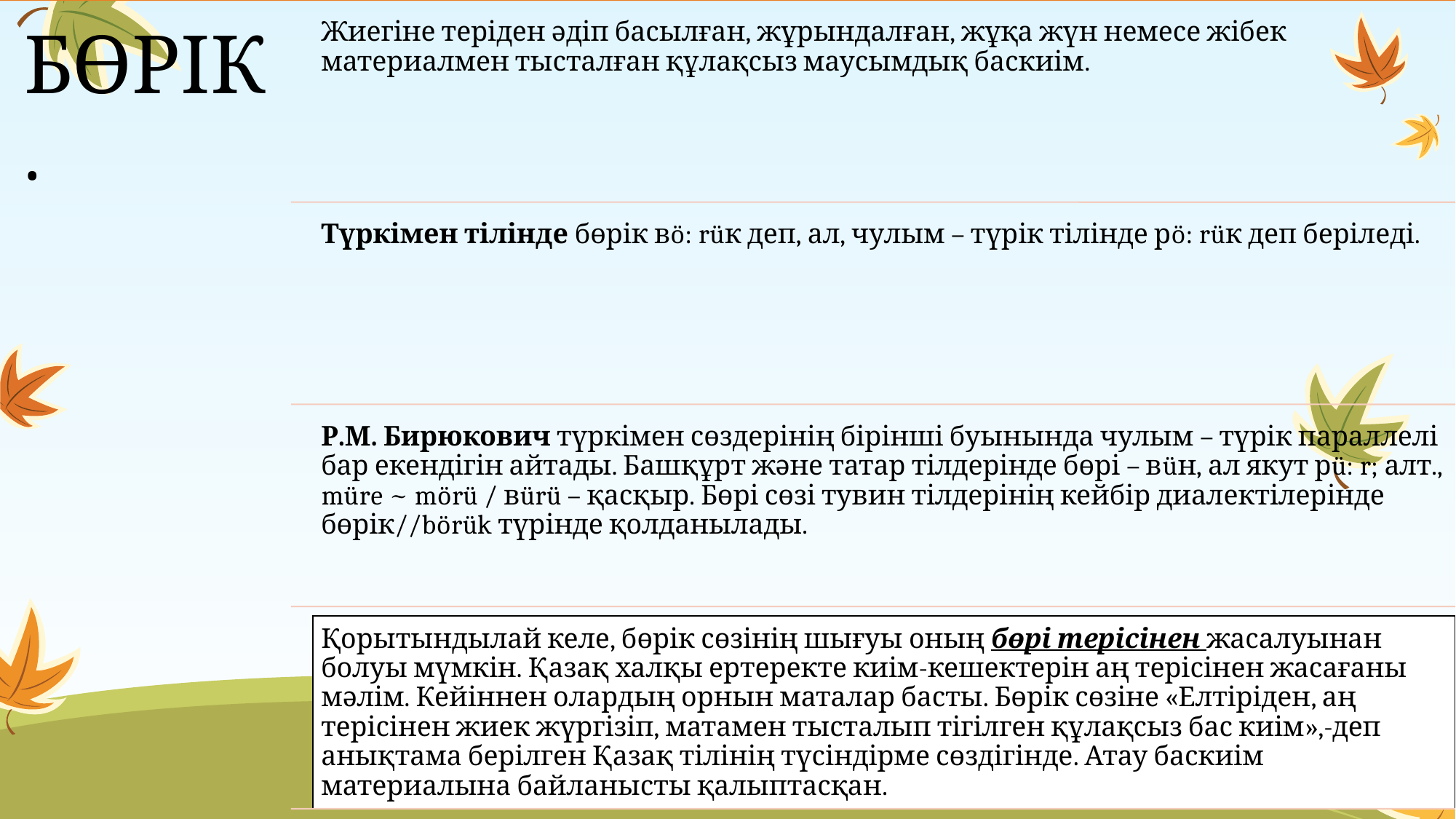

БӨРІК.
Жиегіне теріден әдіп басылған, жұрындалған, жұқа жүн немесе жібек материалмен тысталған құлақсыз маусымдық баскиім.
Түркімен тілінде бөрік вö: rüк деп, ал, чулым – түрік тілінде рö: rüк деп беріледі.
Р.М. Бирюкович түркімен сөздерінің бірінші буынында чулым – түрік параллелі бар екендігін айтады. Башқұрт және татар тілдерінде бөрі – вüн, ал якут рü: r; алт., müre ~ mörü / вürü – қасқыр. Бөрі сөзі тувин тілдерінің кейбір диалектілерінде бөрік//börük түрінде қолданылады.
Қорытындылай келе, бөрік сөзінің шығуы оның бөрі терісінен жасалуынан болуы мүмкін. Қазақ халқы ертеректе киім-кешектерін аң терісінен жасағаны мәлім. Кейіннен олардың орнын маталар басты. Бөрік сөзіне «Елтіріден, аң терісінен жиек жүргізіп, матамен тысталып тігілген құлақсыз бас киім»,-деп анықтама берілген Қазақ тілінің түсіндірме сөздігінде. Атау баскиім материалына байланысты қалыптасқан.